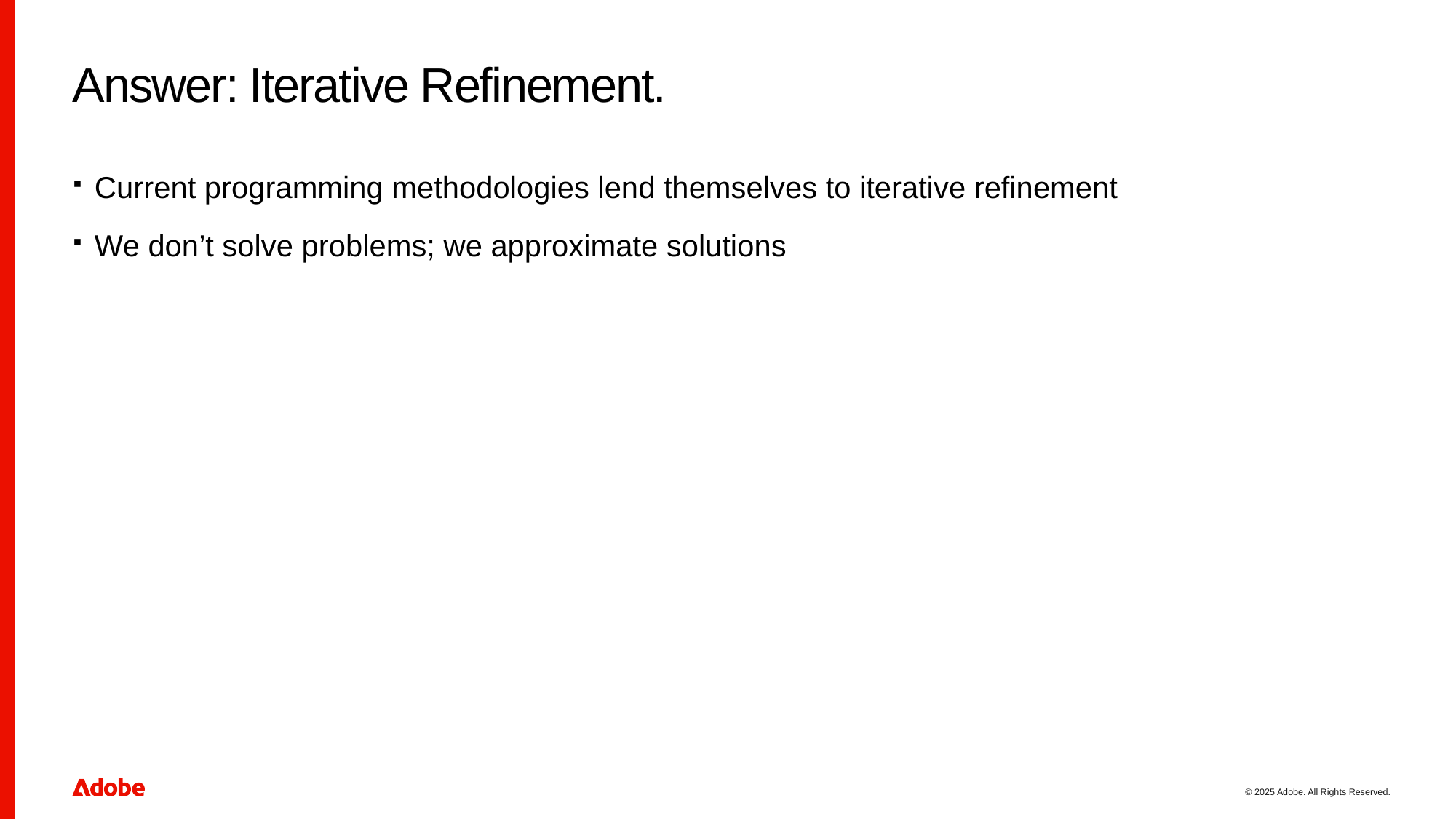

# Answer: Iterative Refinement.
Current programming methodologies lend themselves to iterative refinement
We don’t solve problems; we approximate solutions